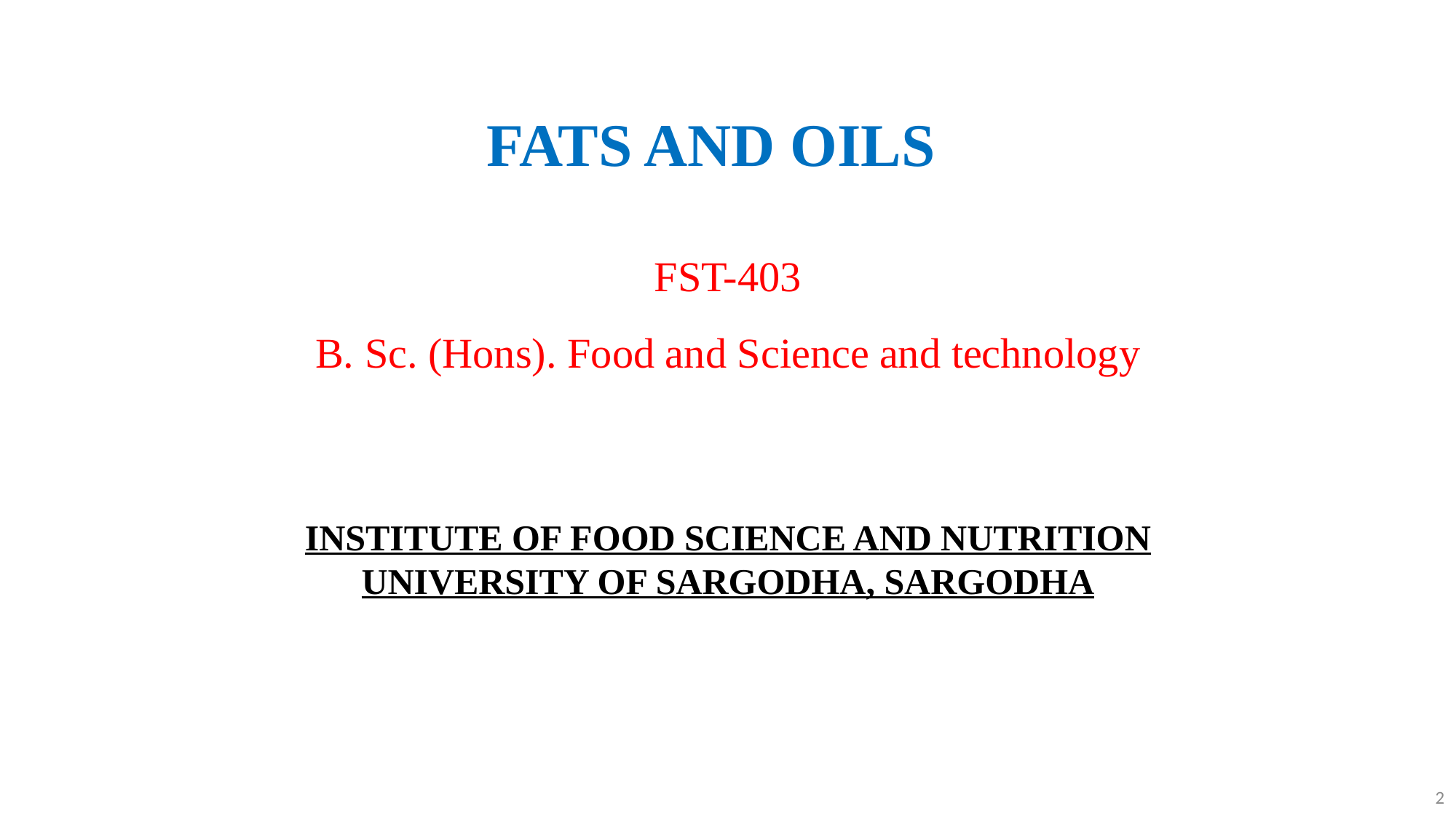

# FATS AND OILS
FST-403
B. Sc. (Hons). Food and Science and technology

INSTITUTE OF FOOD SCIENCE AND NUTRITION
UNIVERSITY OF SARGODHA, SARGODHA

2